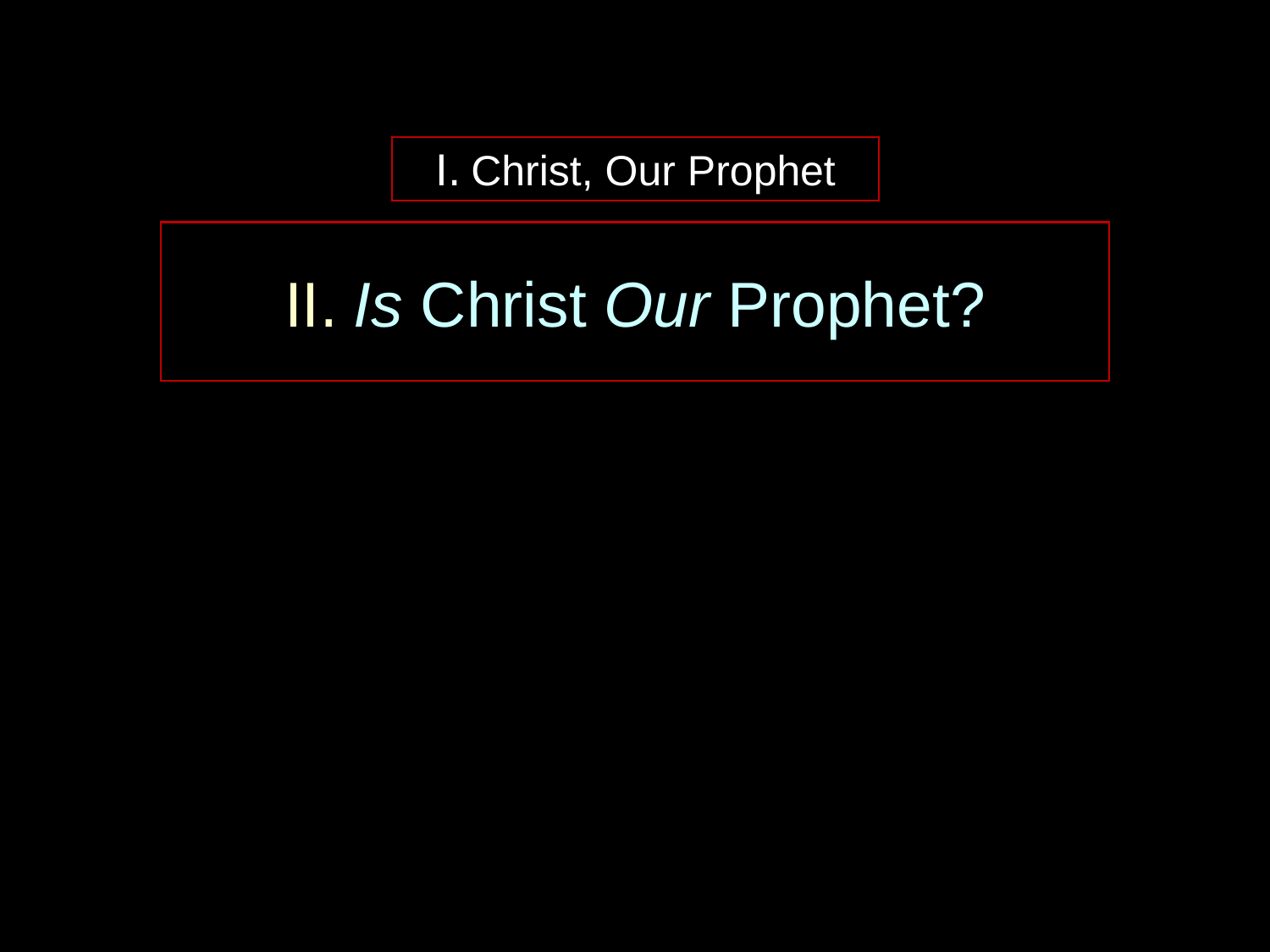

I. Christ, Our Prophet
II. Is Christ Our Prophet?